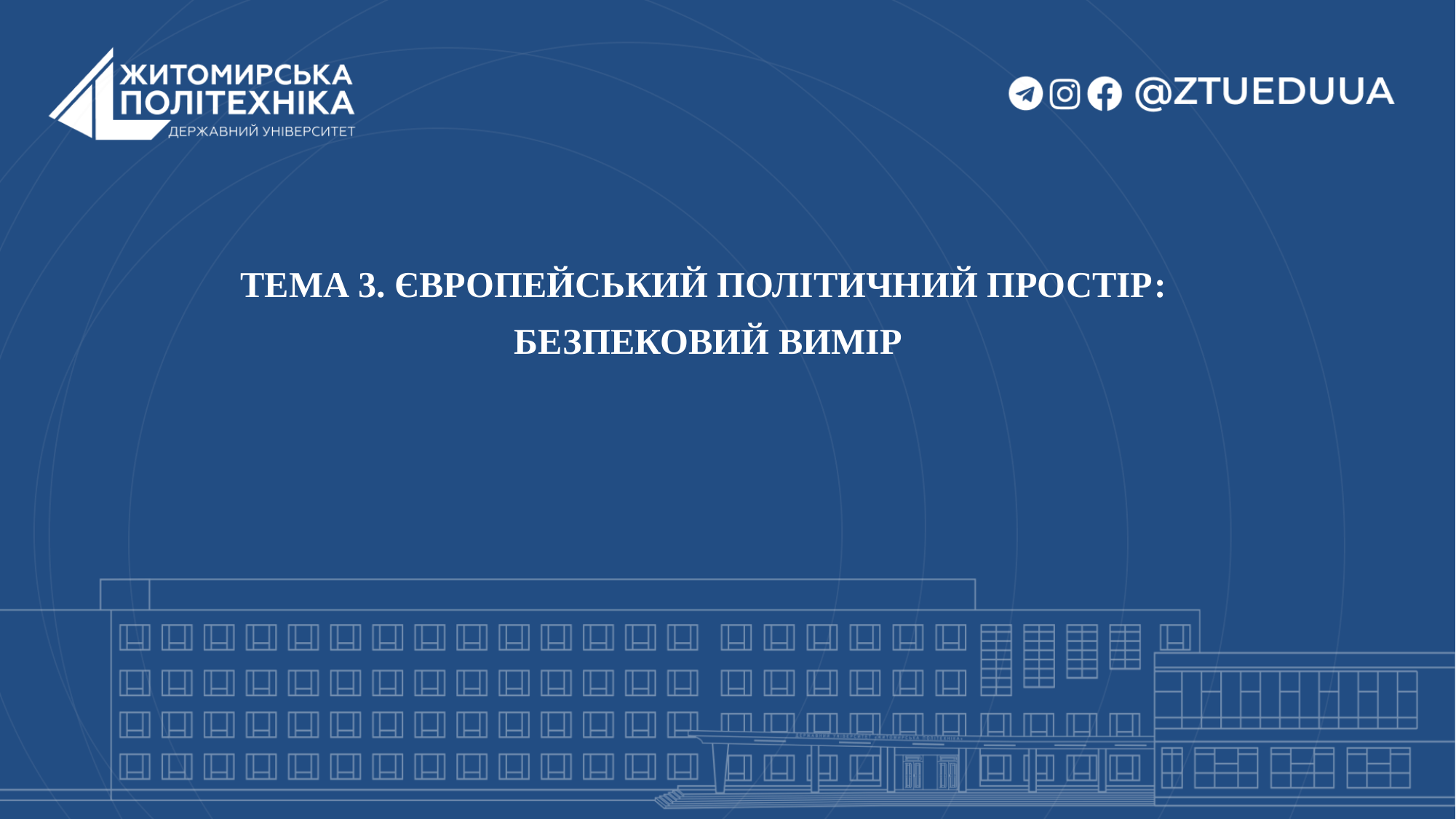

ТЕМА 3. ЄВРОПЕЙСЬКИЙ ПОЛІТИЧНИЙ ПРОСТІР:
БЕЗПЕКОВИЙ ВИМІР